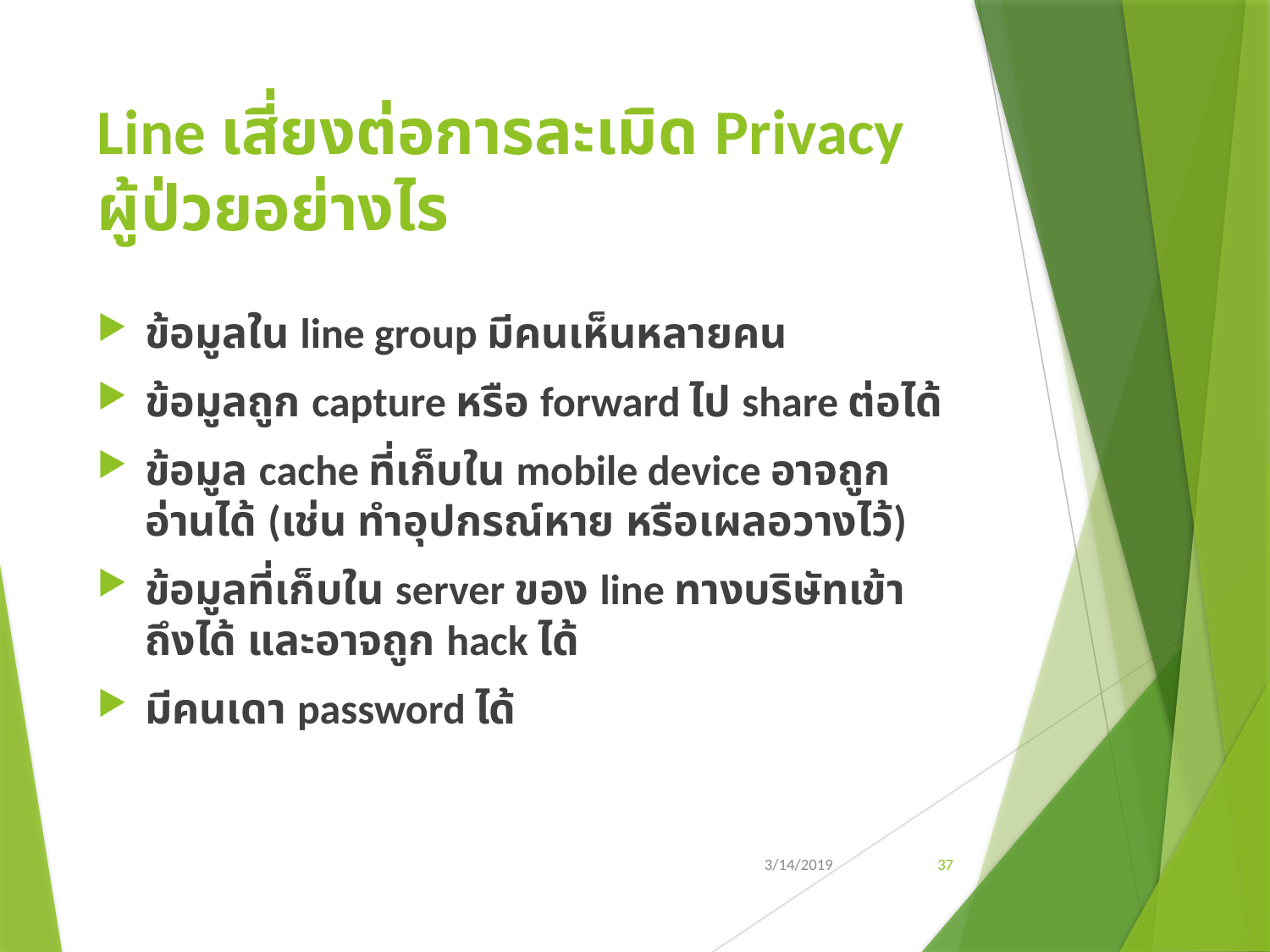

# Line เสี่ยงต่อการละเมิด Privacy ผู้ป่วยอย่างไร
ข้อมูลใน line group มีคนเห็นหลายคน
ข้อมูลถูก capture หรือ forward ไป share ต่อได้
ข้อมูล cache ที่เก็บใน mobile device อาจถูกอ่านได้ (เช่น ทำอุปกรณ์หาย หรือเผลอวางไว้)
ข้อมูลที่เก็บใน server ของ line ทางบริษัทเข้าถึงได้ และอาจถูก hack ได้
มีคนเดา password ได้
3/14/2019
37